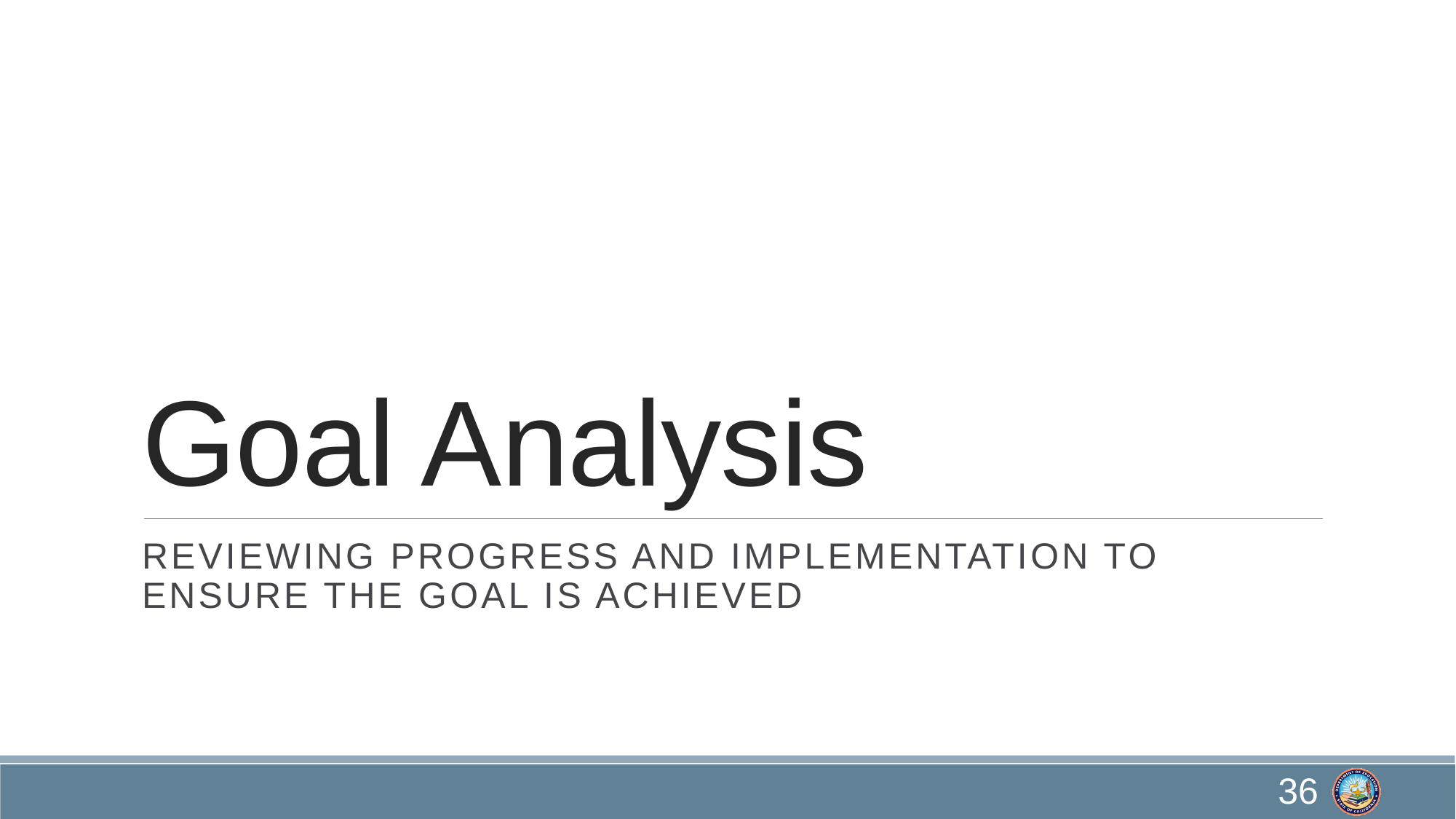

# Goal Analysis
Reviewing progress and implementation to ensure the goal is achieved
36